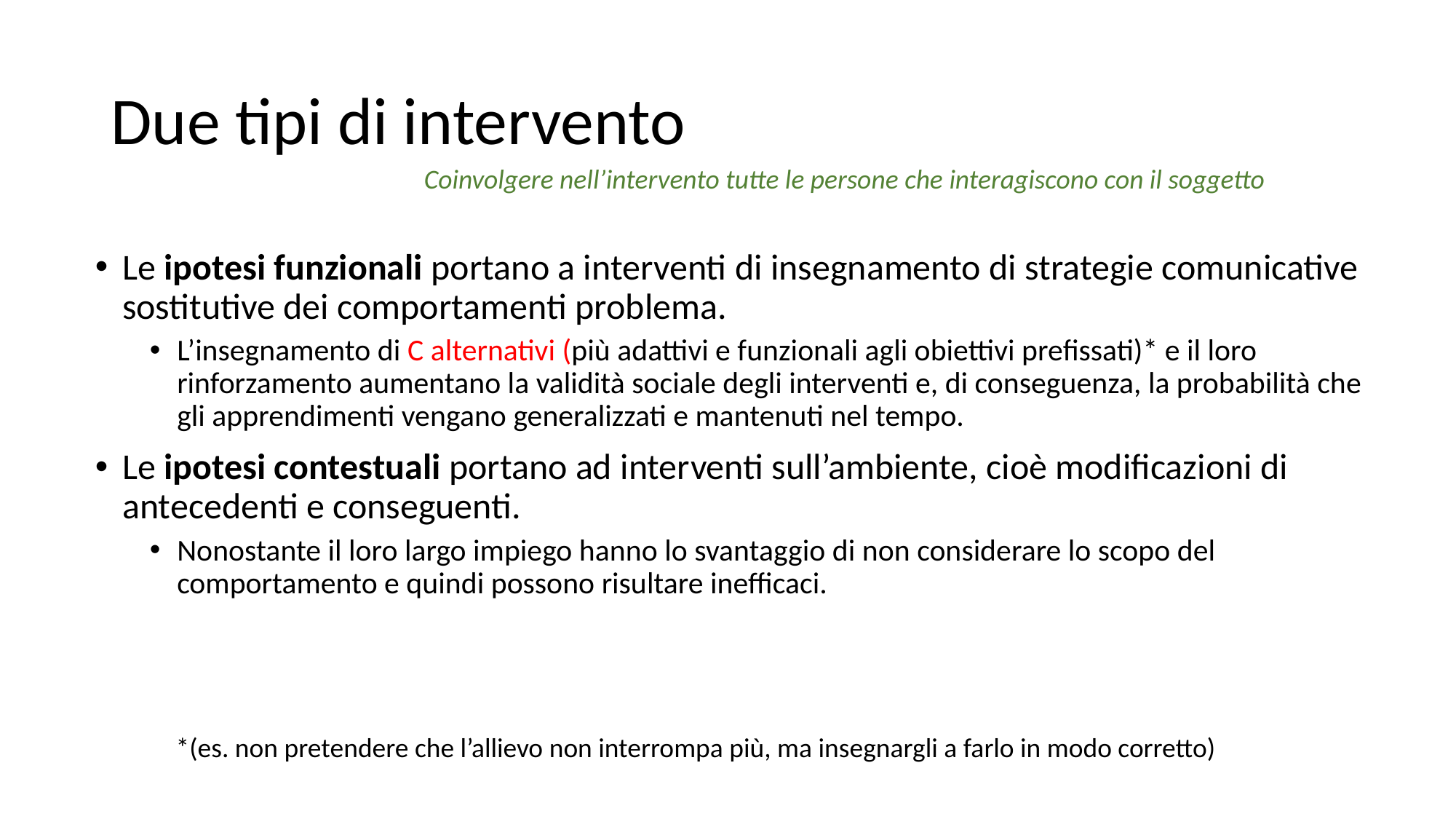

# Due tipi di intervento
Coinvolgere nell’intervento tutte le persone che interagiscono con il soggetto
Le ipotesi funzionali portano a interventi di insegnamento di strategie comunicative sostitutive dei comportamenti problema.
L’insegnamento di C alternativi (più adattivi e funzionali agli obiettivi prefissati)* e il loro rinforzamento aumentano la validità sociale degli interventi e, di conseguenza, la probabilità che gli apprendimenti vengano generalizzati e mantenuti nel tempo.
Le ipotesi contestuali portano ad interventi sull’ambiente, cioè modificazioni di antecedenti e conseguenti.
Nonostante il loro largo impiego hanno lo svantaggio di non considerare lo scopo del comportamento e quindi possono risultare inefficaci.

*(es. non pretendere che l’allievo non interrompa più, ma insegnargli a farlo in modo corretto)